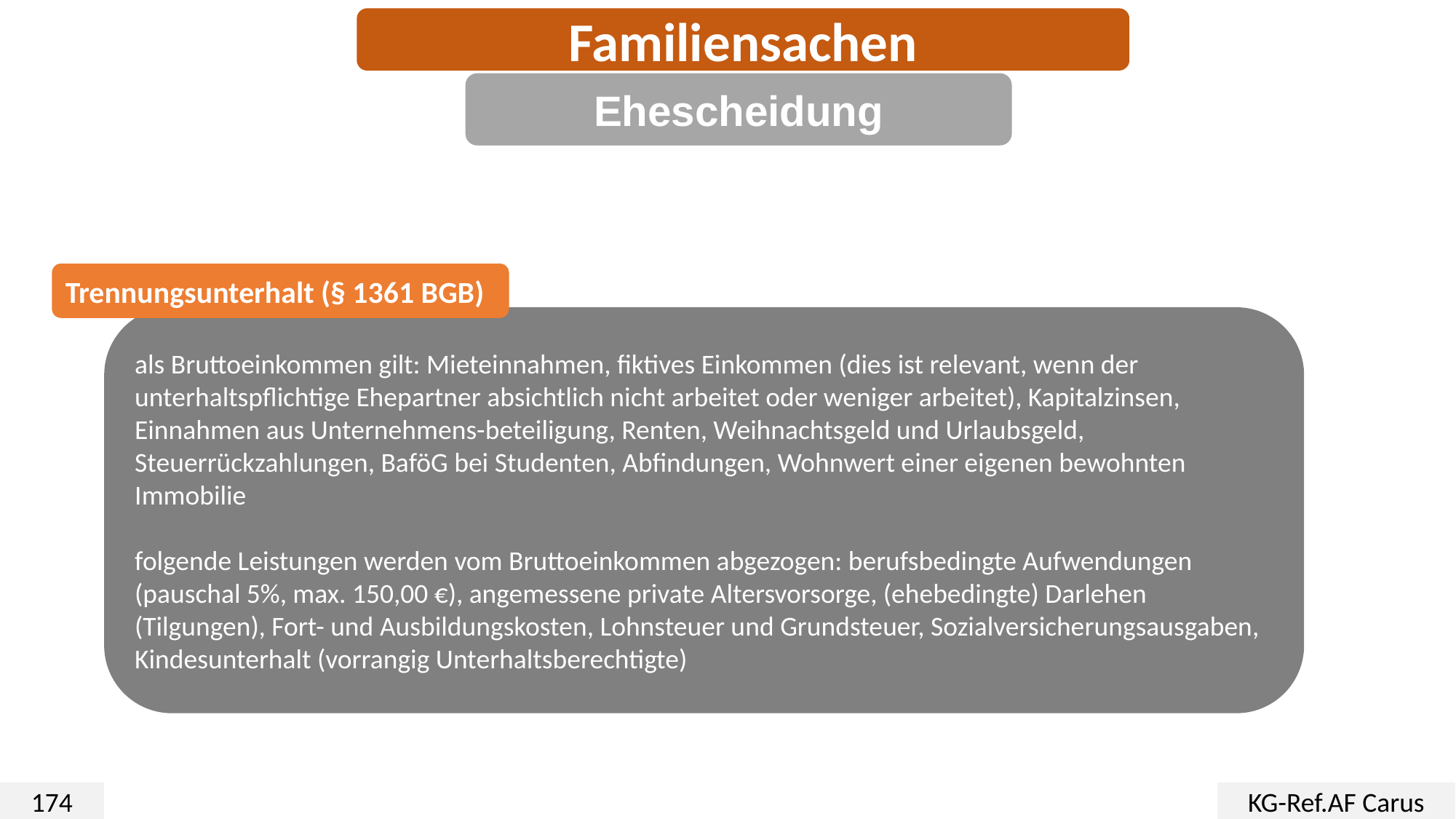

Familiensachen

Ehescheidung

Trennungsunterhalt (§ 1361 BGB)
als Bruttoeinkommen gilt: Mieteinnahmen, fiktives Einkommen (dies ist relevant, wenn der unterhaltspflichtige Ehepartner absichtlich nicht arbeitet oder weniger arbeitet), Kapitalzinsen, Einnahmen aus Unternehmens-beteiligung, Renten, Weihnachtsgeld und Urlaubsgeld, Steuerrückzahlungen, BaföG bei Studenten, Abfindungen, Wohnwert einer eigenen bewohnten Immobilie

folgende Leistungen werden vom Bruttoeinkommen abgezogen: berufsbedingte Aufwendungen (pauschal 5%, max. 150,00 €), angemessene private Altersvorsorge, (ehebedingte) Darlehen (Tilgungen), Fort- und Ausbildungskosten, Lohnsteuer und Grundsteuer, Sozialversicherungsausgaben, Kindesunterhalt (vorrangig Unterhaltsberechtigte)
174
KG-Ref.AF Carus